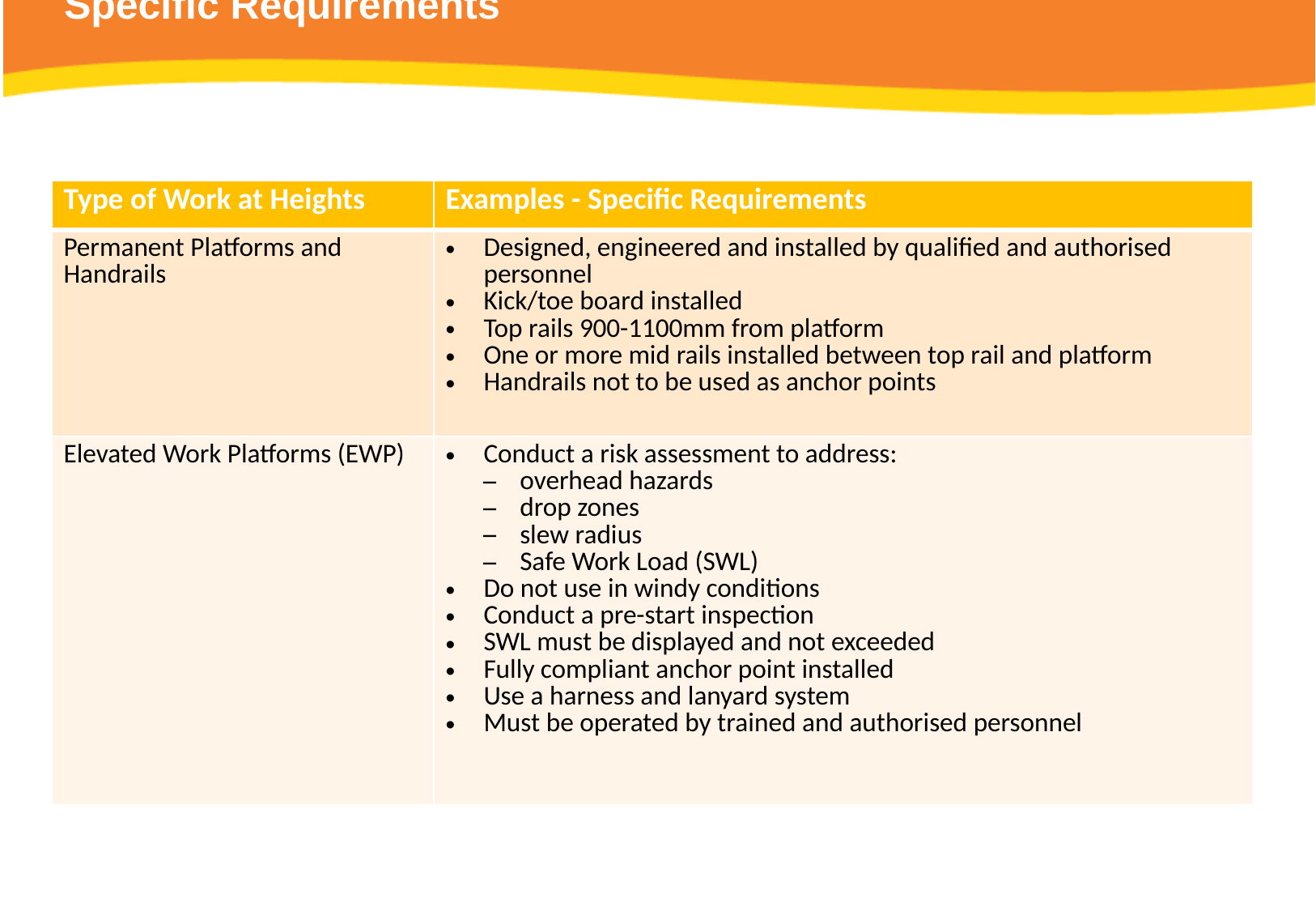

# Specific Requirements
| Type of Work at Heights | Examples - Specific Requirements |
| --- | --- |
| Permanent Platforms and Handrails | Designed, engineered and installed by qualified and authorised personnel Kick/toe board installed Top rails 900-1100mm from platform One or more mid rails installed between top rail and platform Handrails not to be used as anchor points |
| Elevated Work Platforms (EWP) | Conduct a risk assessment to address: overhead hazards drop zones slew radius Safe Work Load (SWL) Do not use in windy conditions Conduct a pre-start inspection SWL must be displayed and not exceeded Fully compliant anchor point installed Use a harness and lanyard system Must be operated by trained and authorised personnel |